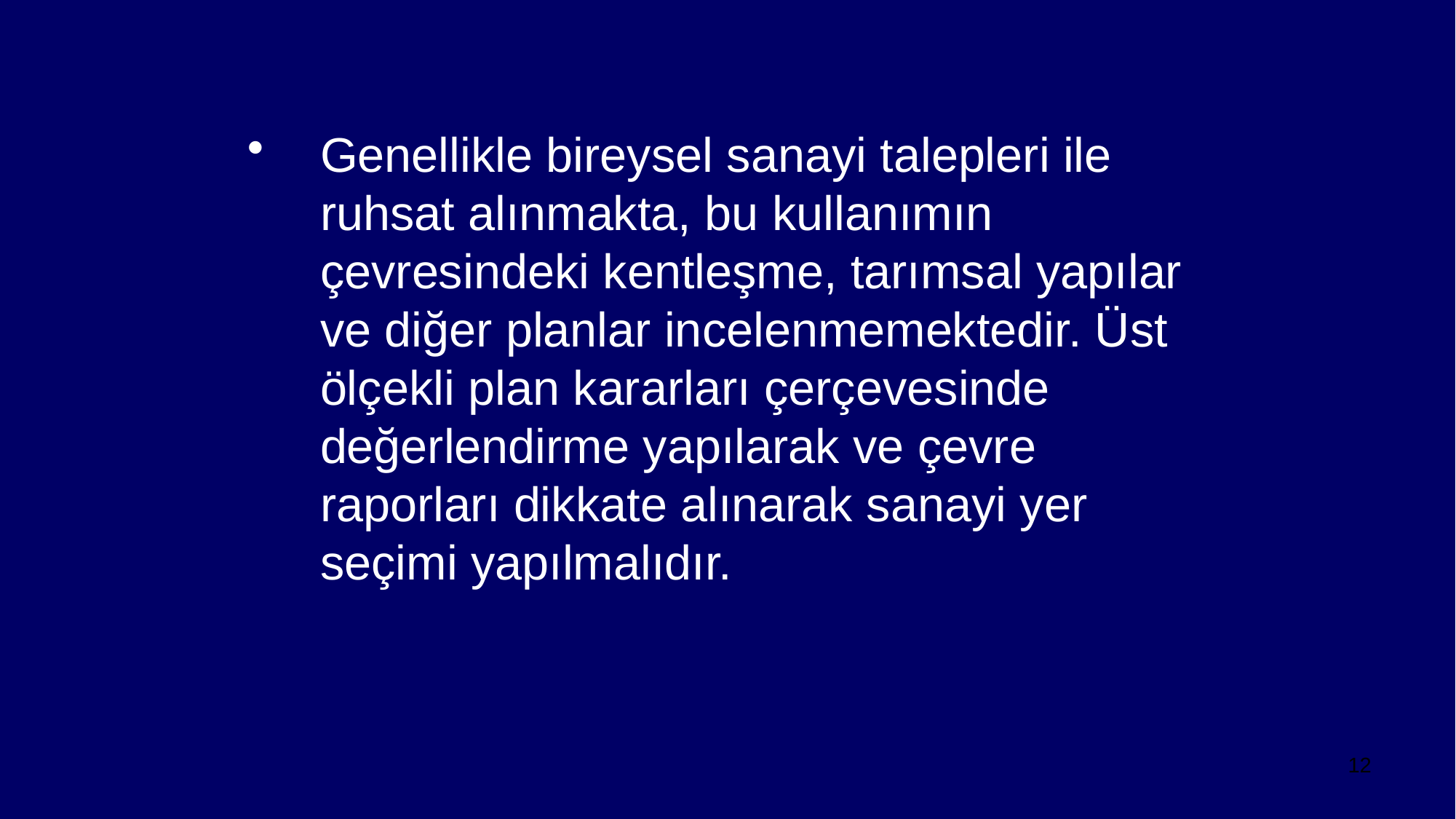

Genellikle bireysel sanayi talepleri ile ruhsat alınmakta, bu kullanımın çevresindeki kentleşme, tarımsal yapılar ve diğer planlar incelenmemektedir. Üst ölçekli plan kararları çerçevesinde değerlendirme yapılarak ve çevre raporları dikkate alınarak sanayi yer seçimi yapılmalıdır.
12